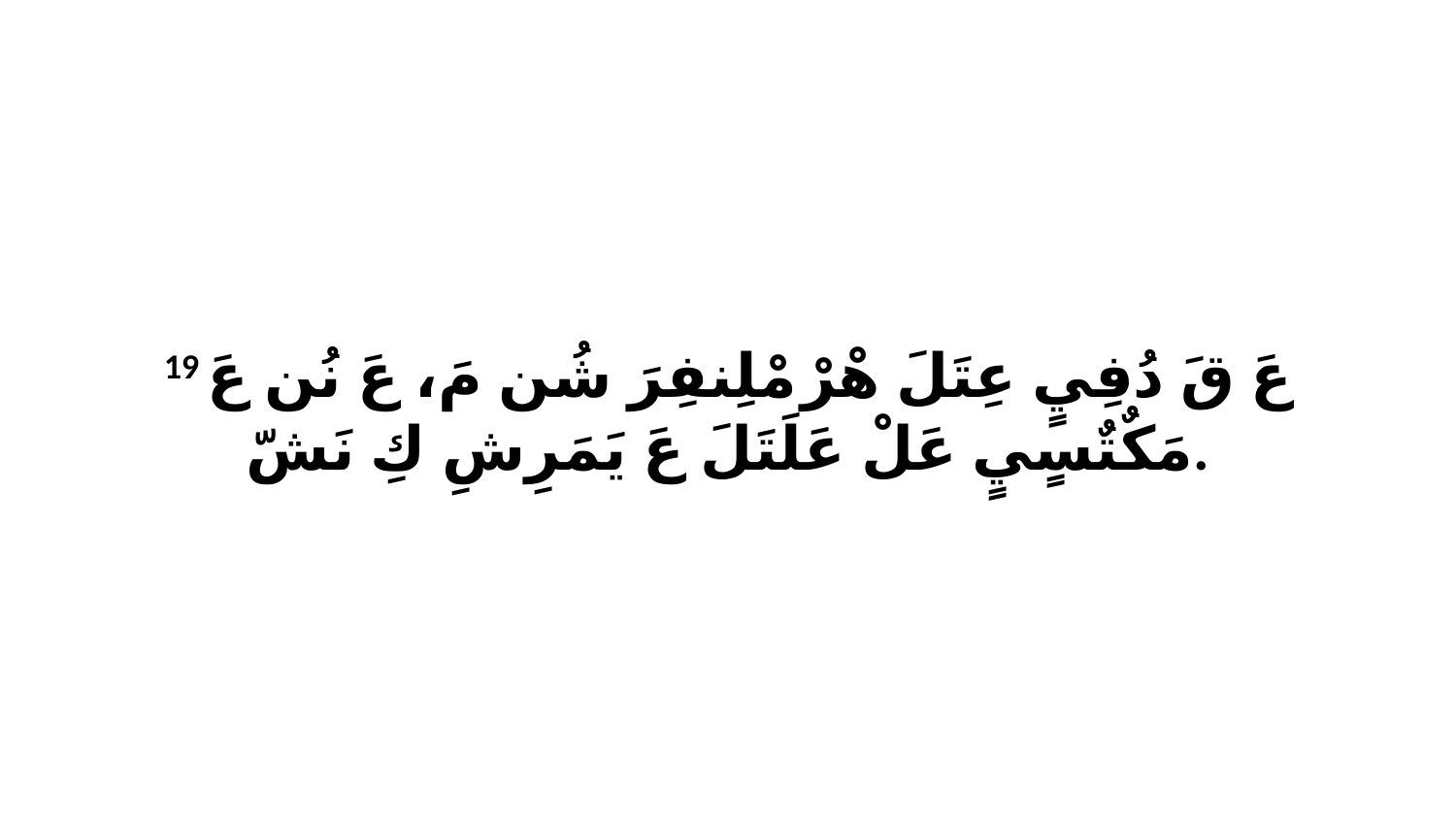

19 عَ قَ دُفِيٍ عِتَلَ هْرْ مْلِنفِرَ شُن مَ، عَ نُن عَ مَكٌتٌسٍيٍ عَلْ عَلَتَلَ عَ يَمَرِشِ كِ نَشّ.